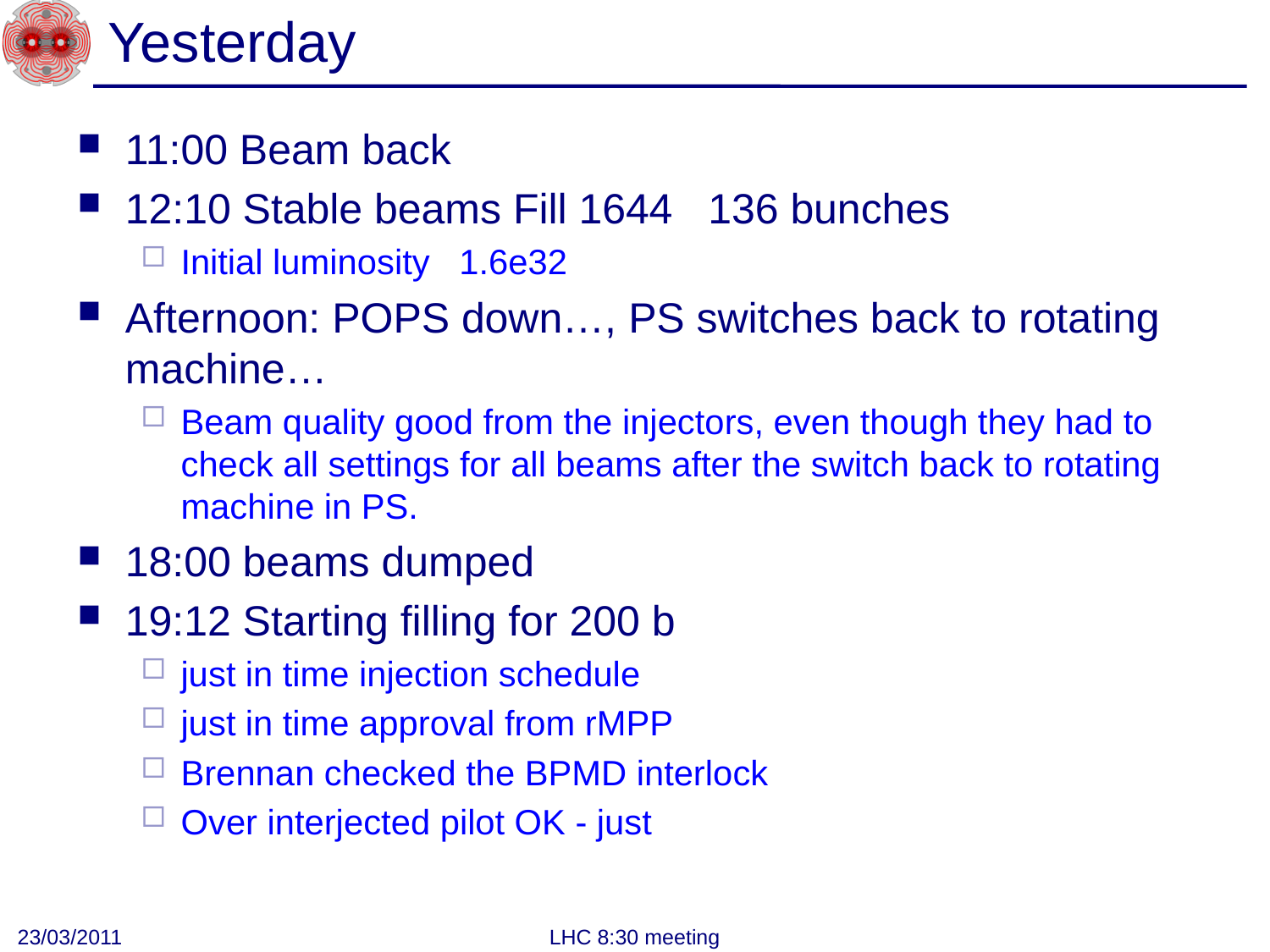

# Yesterday
11:00 Beam back
12:10 Stable beams Fill 1644   136 bunches
Initial luminosity   1.6e32
Afternoon: POPS down…, PS switches back to rotating machine…
Beam quality good from the injectors, even though they had to check all settings for all beams after the switch back to rotating machine in PS.
18:00 beams dumped
19:12 Starting filling for 200 b
just in time injection schedule
just in time approval from rMPP
Brennan checked the BPMD interlock
Over interjected pilot OK - just

23/03/2011
LHC 8:30 meeting